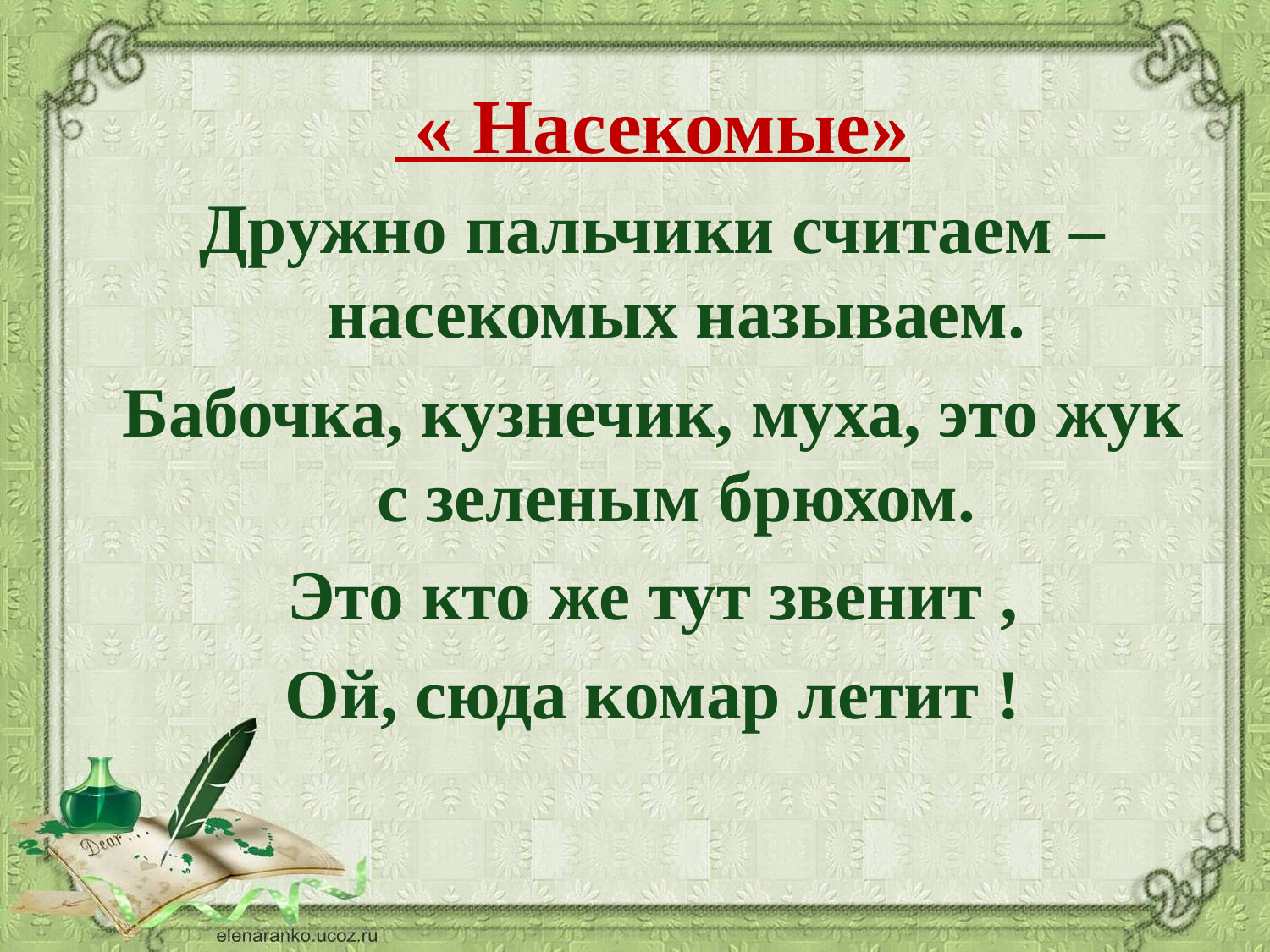

« Насекомые»
Дружно пальчики считаем – насекомых называем.
Бабочка, кузнечик, муха, это жук с зеленым брюхом.
Это кто же тут звенит ,
Ой, сюда комар летит !